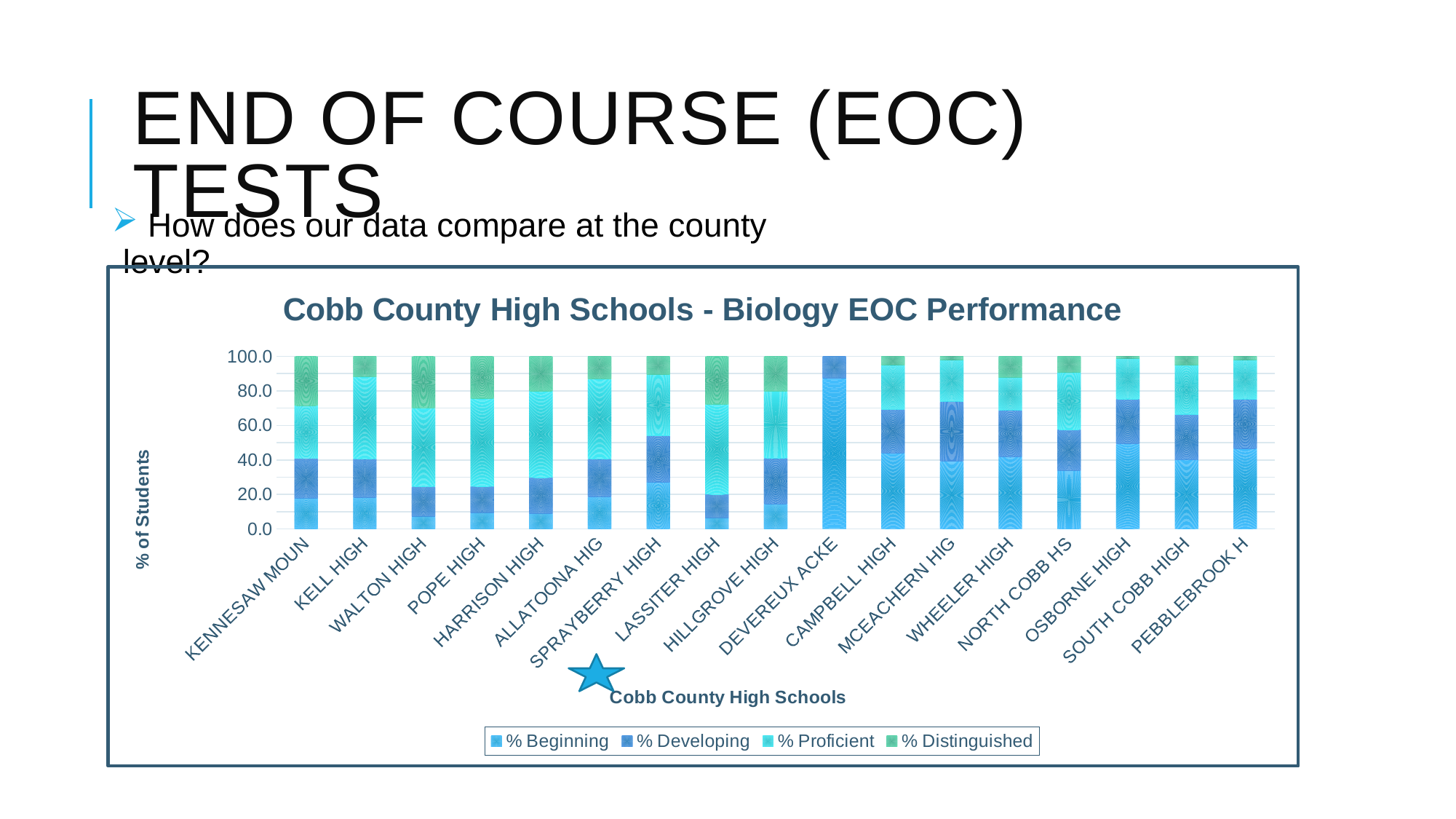

# End of course (EOC) tests
 How does our data compare at the county level?

### Chart: Cobb County High Schools - Biology EOC Performance

| Category | % Beginning | % Developing | % Proficient | % Distinguished |
|---|---|---|---|---|
| KENNESAW MOUN | 17.549668874172184 | 23.178807947019866 | 30.794701986754966 | 28.47682119205298 |
| KELL HIGH | 18.29268292682927 | 22.25609756097561 | 47.5609756097561 | 11.890243902439025 |
| WALTON HIGH | 7.017543859649122 | 17.39766081871345 | 45.6140350877193 | 29.970760233918128 |
| POPE HIGH | 9.133489461358314 | 15.456674473067915 | 51.05386416861827 | 24.355971896955502 |
| HARRISON HIGH | 8.88030888030888 | 20.84942084942085 | 50.19305019305019 | 20.077220077220076 |
| ALLATOONA HIG | 18.59504132231405 | 21.90082644628099 | 46.28099173553719 | 13.223140495867769 |
| SPRAYBERRY HIGH | 27.0 | 27.0 | 35.5 | 10.5 |
| LASSITER HIGH | 6.317689530685921 | 13.71841155234657 | 52.16606498194946 | 27.79783393501805 |
| HILLGROVE HIGH | 14.426229508196721 | 26.557377049180328 | 38.68852459016394 | 20.327868852459016 |
| DEVEREUX ACKE | 87.5 | 12.5 | 0.0 | 0.0 |
| CAMPBELL HIGH | 44.01294498381877 | 25.24271844660194 | 25.566343042071196 | 5.17799352750809 |
| MCEACHERN HIG | 39.163498098859314 | 34.60076045627376 | 24.334600760456272 | 1.9011406844106464 |
| WHEELER HIGH | 41.901408450704224 | 26.760563380281692 | 19.014084507042252 | 12.32394366197183 |
| NORTH COBB HS | 33.75959079283887 | 23.785166240409207 | 33.248081841432224 | 9.207161125319693 |
| OSBORNE HIGH | 49.392712550607285 | 25.910931174089068 | 23.481781376518217 | 1.214574898785425 |
| SOUTH COBB HIGH | 39.92395437262358 | 26.23574144486692 | 28.897338403041825 | 4.942965779467681 |
| PEBBLEBROOK H | 46.557377049180324 | 28.524590163934427 | 22.950819672131146 | 1.9672131147540983 |